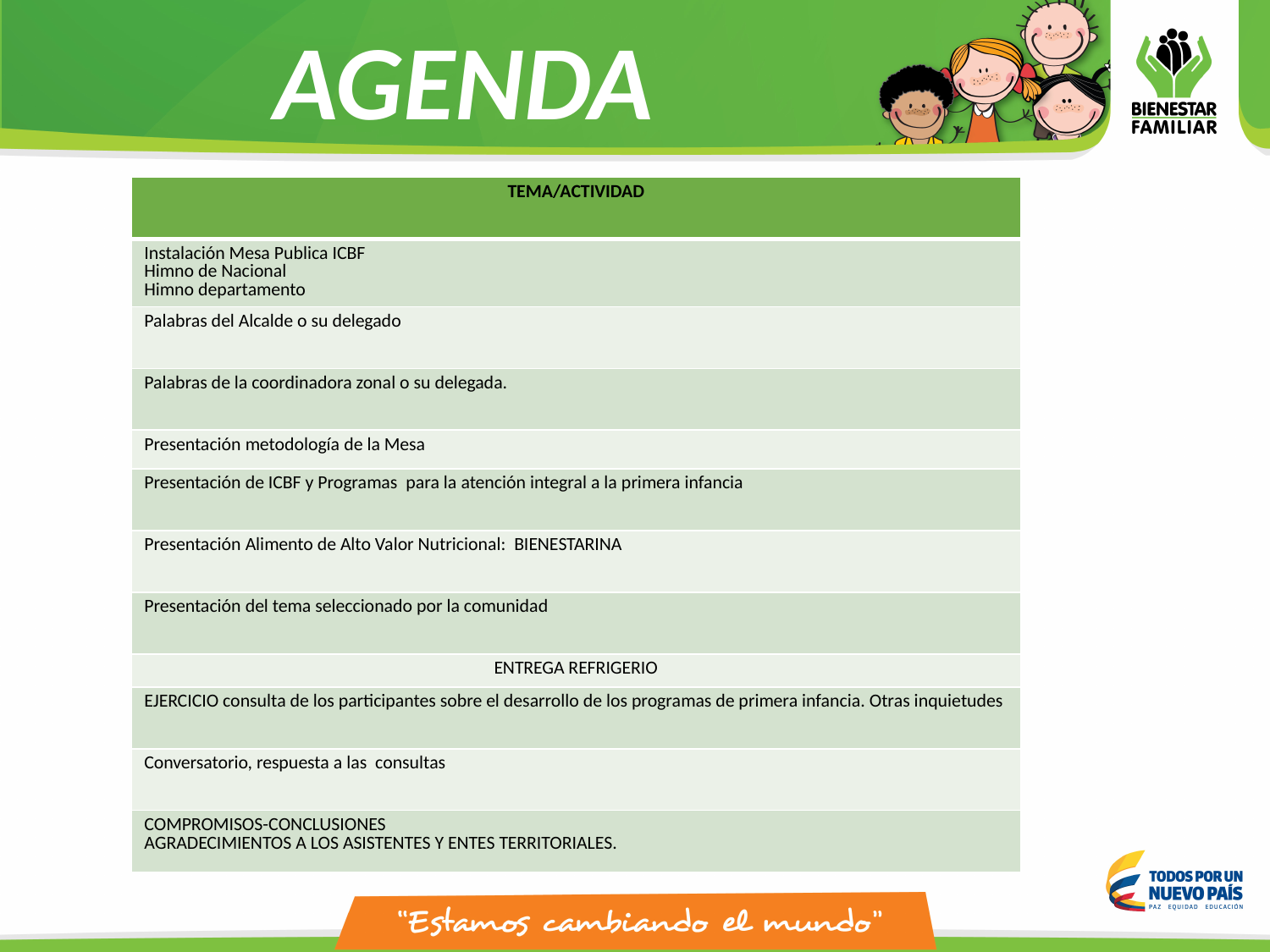

# AGENDA
| TEMA/ACTIVIDAD |
| --- |
| Instalación Mesa Publica ICBF Himno de Nacional Himno departamento |
| Palabras del Alcalde o su delegado |
| Palabras de la coordinadora zonal o su delegada. |
| Presentación metodología de la Mesa |
| Presentación de ICBF y Programas para la atención integral a la primera infancia |
| Presentación Alimento de Alto Valor Nutricional: BIENESTARINA |
| Presentación del tema seleccionado por la comunidad |
| ENTREGA REFRIGERIO |
| EJERCICIO consulta de los participantes sobre el desarrollo de los programas de primera infancia. Otras inquietudes |
| Conversatorio, respuesta a las consultas |
| COMPROMISOS-CONCLUSIONES AGRADECIMIENTOS A LOS ASISTENTES Y ENTES TERRITORIALES. |